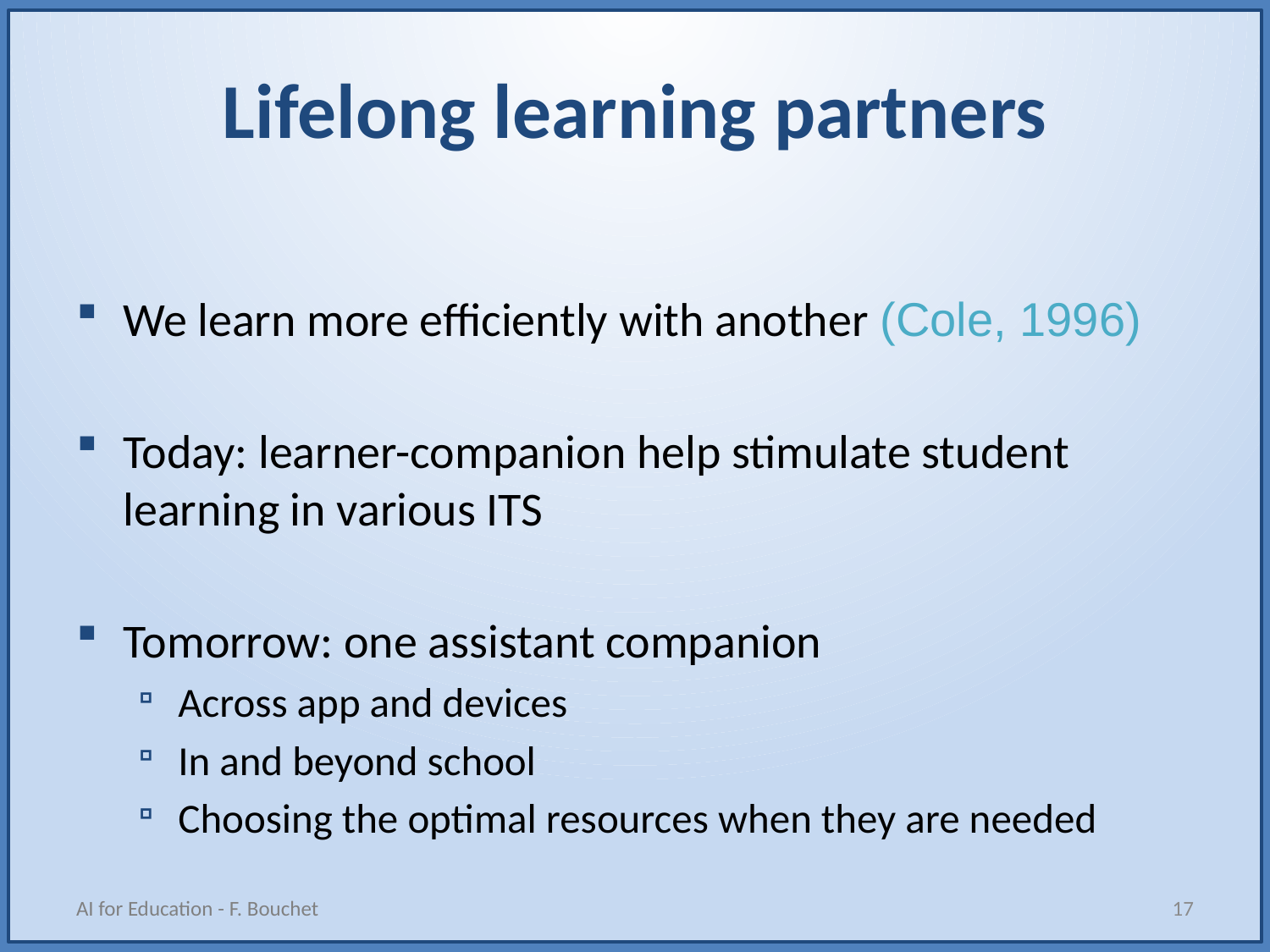

# Lifelong learning partners

We learn more efficiently with another (Cole, 1996)

Today: learner-companion help stimulate student learning in various ITS

Tomorrow: one assistant companion
Across app and devices
In and beyond school
Choosing the optimal resources when they are needed
AI for Education - F. Bouchet
17